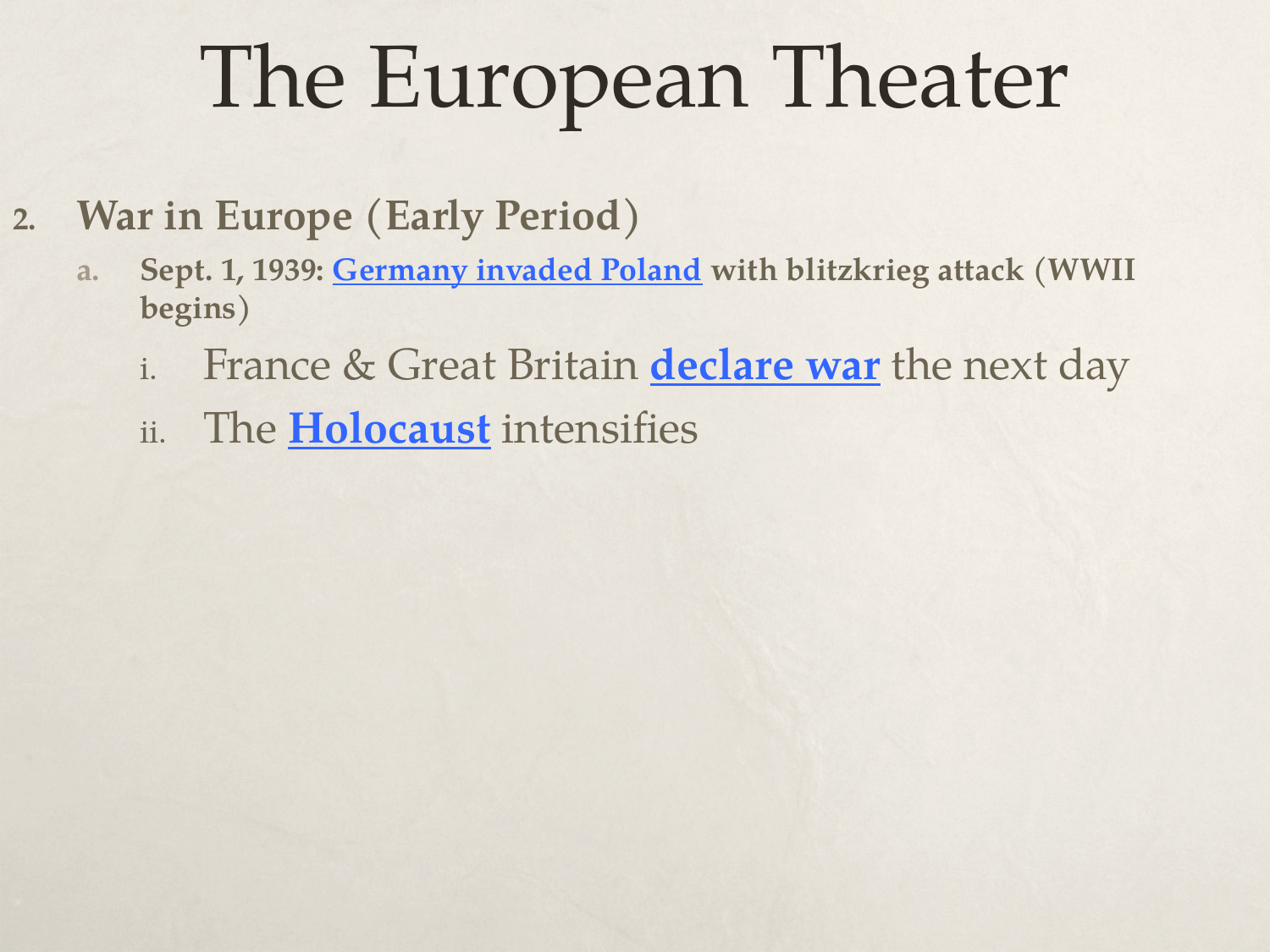

# The European Theater
War in Europe (Early Period)
Sept. 1, 1939: Germany invaded Poland with blitzkrieg attack (WWII begins)
France & Great Britain declare war the next day
The Holocaust intensifies